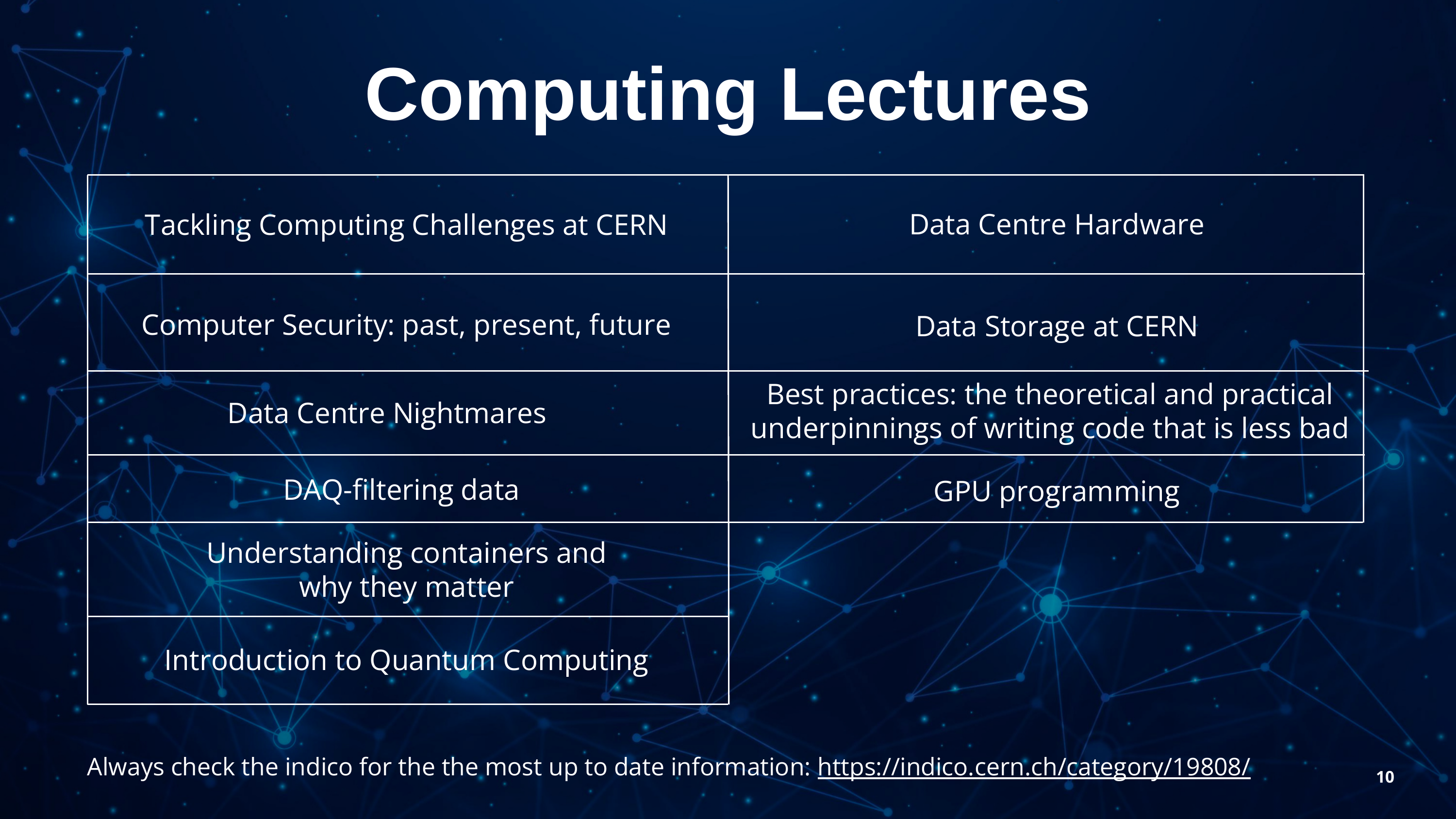

Computing Lectures
Data Centre Hardware
Tackling Computing Challenges at CERN
Computer Security: past, present, future
Data Storage at CERN
Best practices: the theoretical and practical underpinnings of writing code that is less bad
Data Centre Nightmares
DAQ-filtering data
GPU programming
Understanding containers and why they matter
Introduction to Quantum Computing
Always check the indico for the the most up to date information: https://indico.cern.ch/category/19808/
10